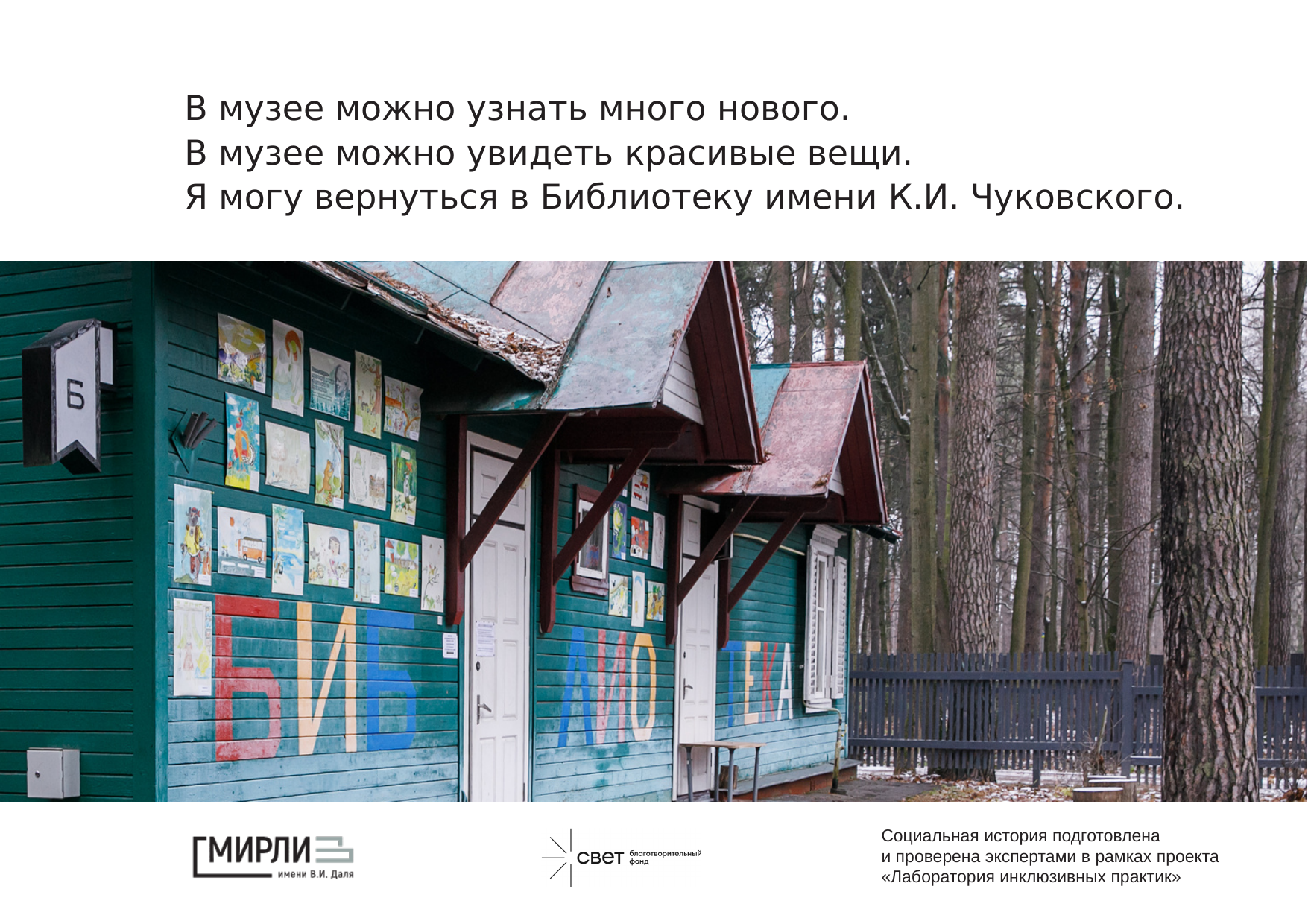

В музее можно узнать много нового.
В музее можно увидеть красивые вещи.
Я могу вернуться в Библиотеку имени К.И. Чуковского.

Социальная история подготовлена
и проверена экспертами в рамках проекта
«Лаборатория инклюзивных практик»